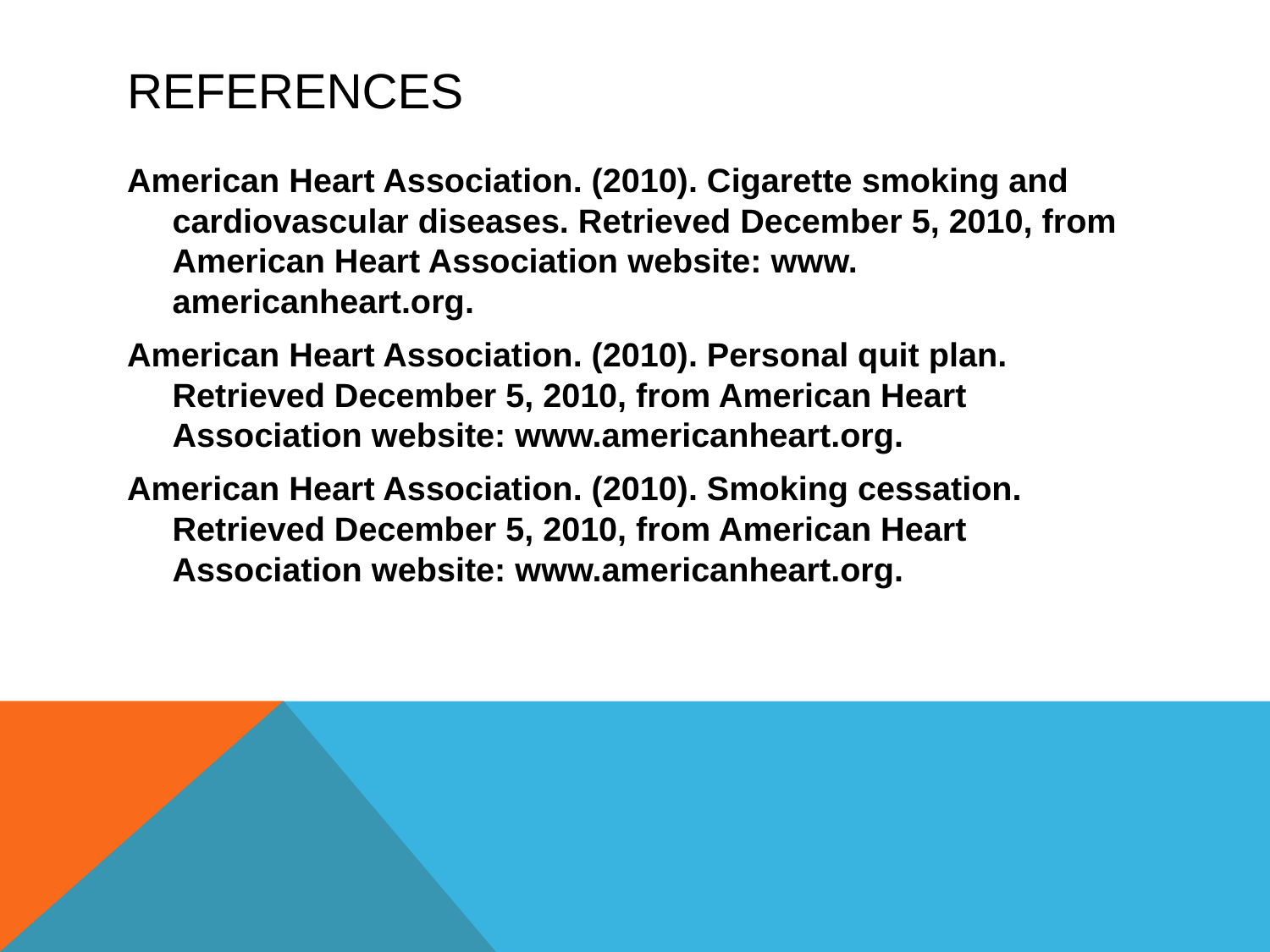

# references
American Heart Association. (2010). Cigarette smoking and cardiovascular diseases. Retrieved December 5, 2010, from American Heart Association website: www. americanheart.org.
American Heart Association. (2010). Personal quit plan. Retrieved December 5, 2010, from American Heart Association website: www.americanheart.org.
American Heart Association. (2010). Smoking cessation. Retrieved December 5, 2010, from American Heart Association website: www.americanheart.org.